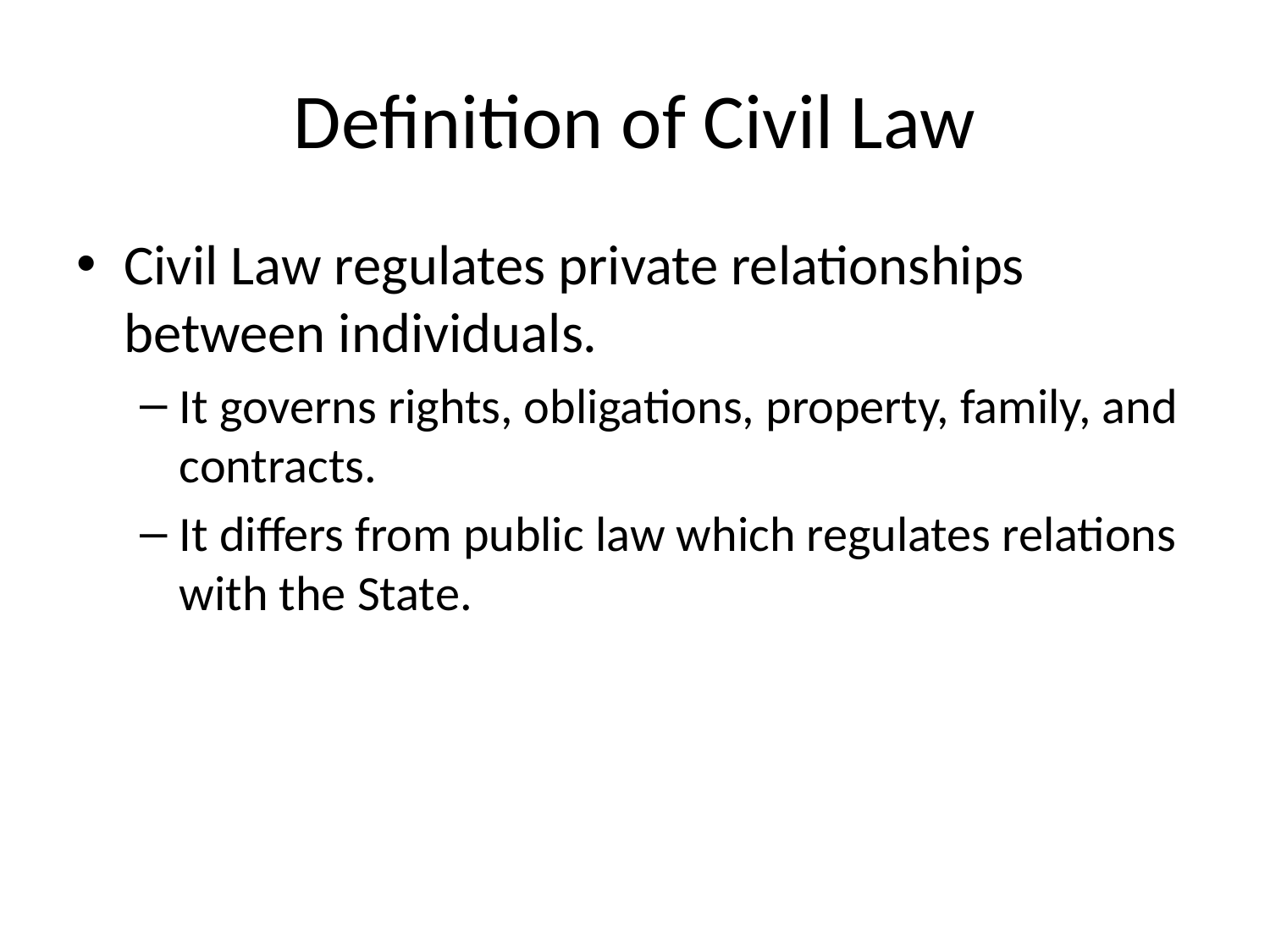

# Definition of Civil Law
Civil Law regulates private relationships between individuals.
It governs rights, obligations, property, family, and contracts.
It differs from public law which regulates relations with the State.